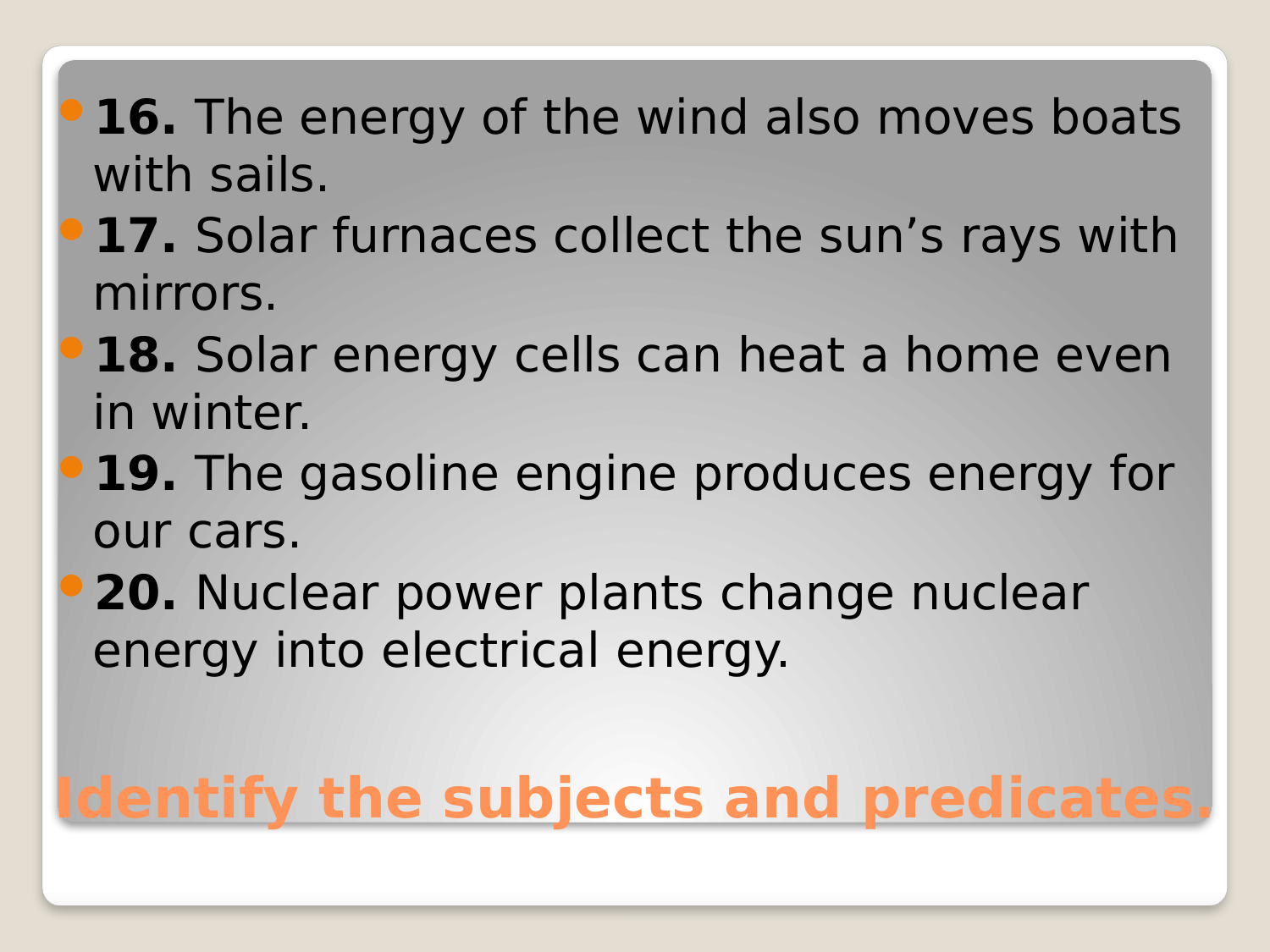

16. The energy of the wind also moves boats with sails.
17. Solar furnaces collect the sun’s rays with mirrors.
18. Solar energy cells can heat a home even in winter.
19. The gasoline engine produces energy for our cars.
20. Nuclear power plants change nuclear energy into electrical energy.

# Identify the subjects and predicates.